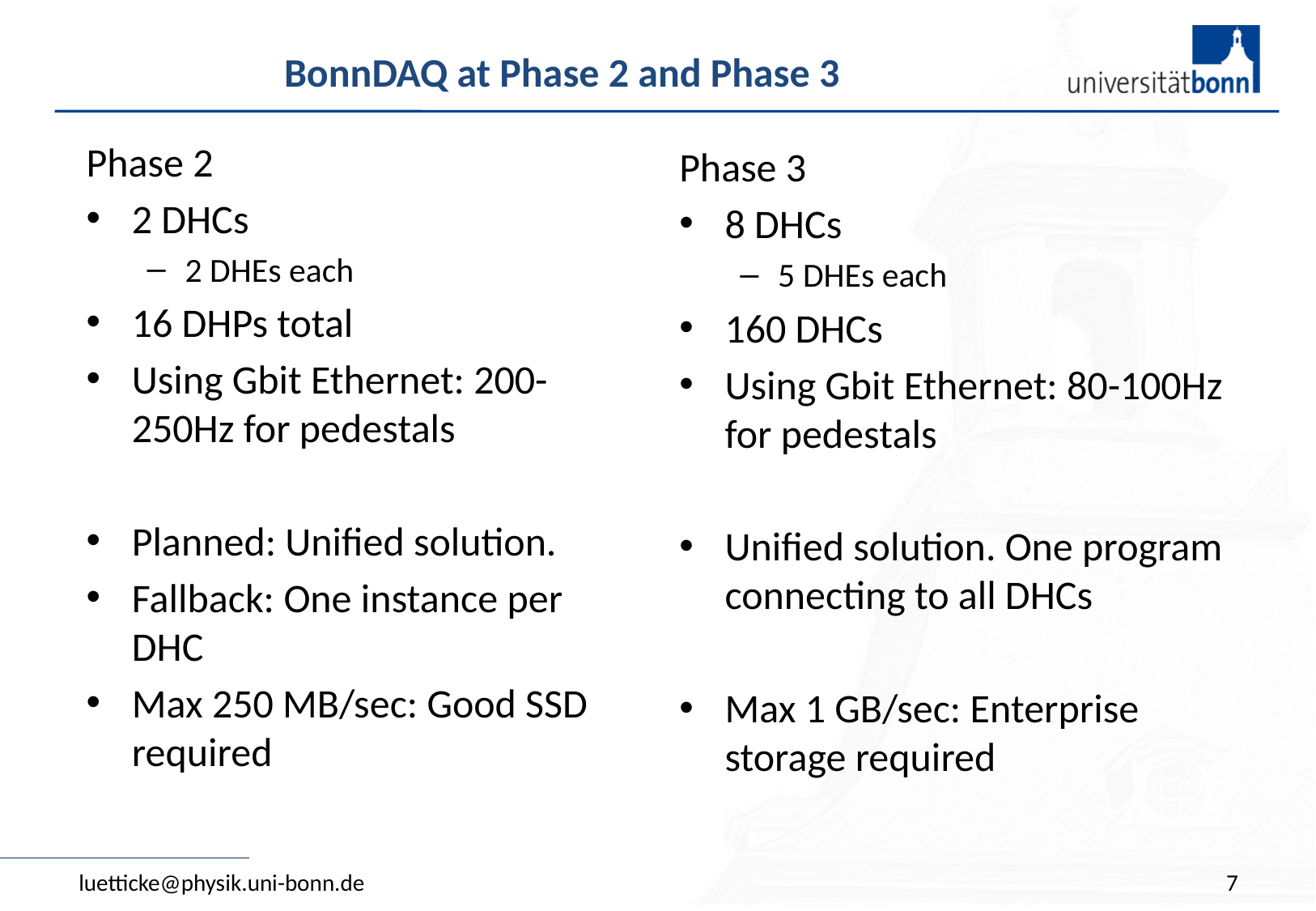

# BonnDAQ at Phase 2 and Phase 3
Phase 2
2 DHCs
2 DHEs each
16 DHPs total
Using Gbit Ethernet: 200-250Hz for pedestals

Planned: Unified solution.
Fallback: One instance per DHC
Max 250 MB/sec: Good SSD required
Phase 3
8 DHCs
5 DHEs each
160 DHCs
Using Gbit Ethernet: 80-100Hz for pedestals

Unified solution. One program connecting to all DHCs

Max 1 GB/sec: Enterprise storage required

luetticke@physik.uni-bonn.de
7